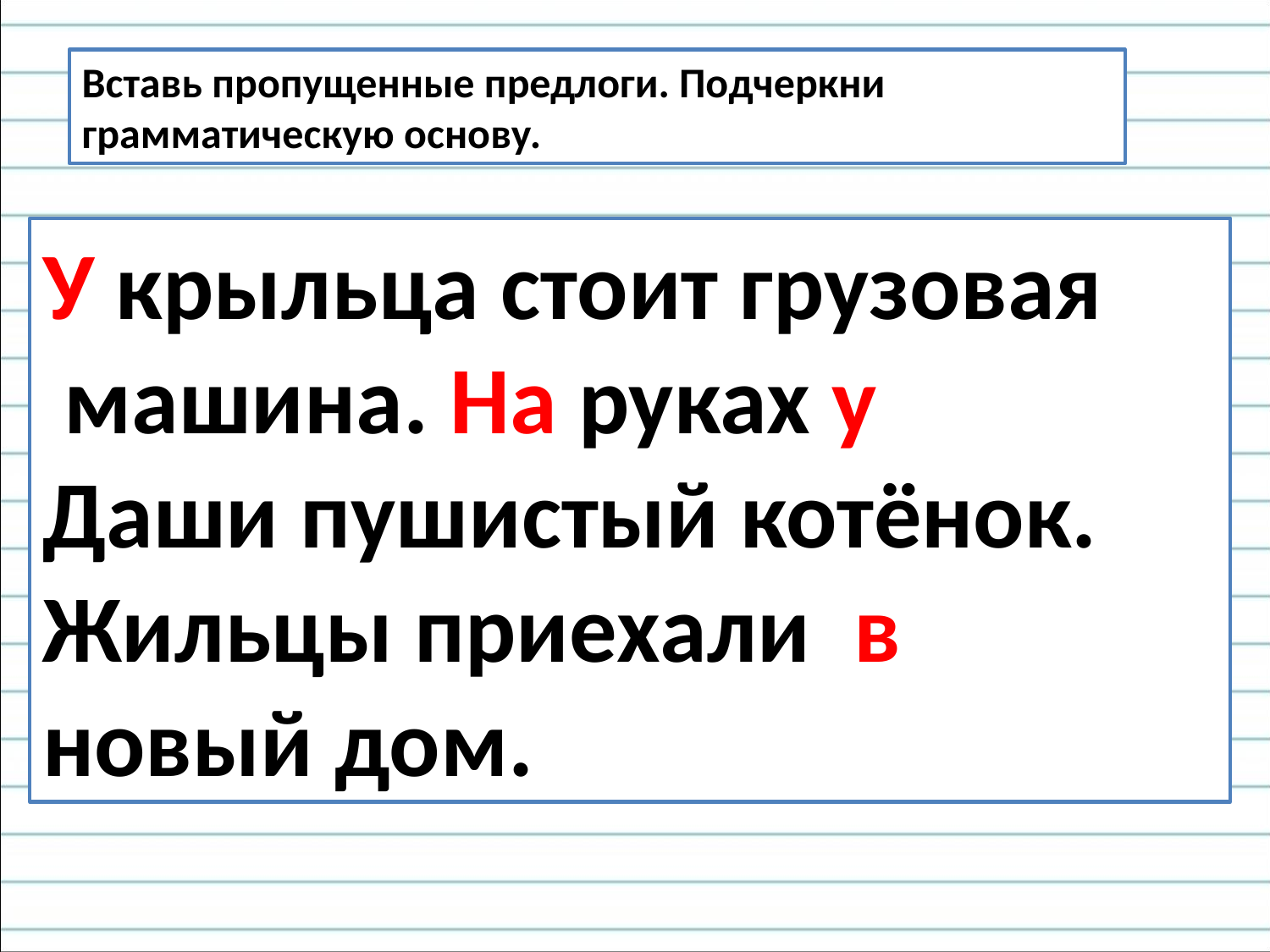

Вставь пропущенные предлоги. Подчеркни
грамматическую основу.
У крыльца стоит грузовая
 машина. На руках у
Даши пушистый котёнок.
Жильцы приехали  в
новый дом.